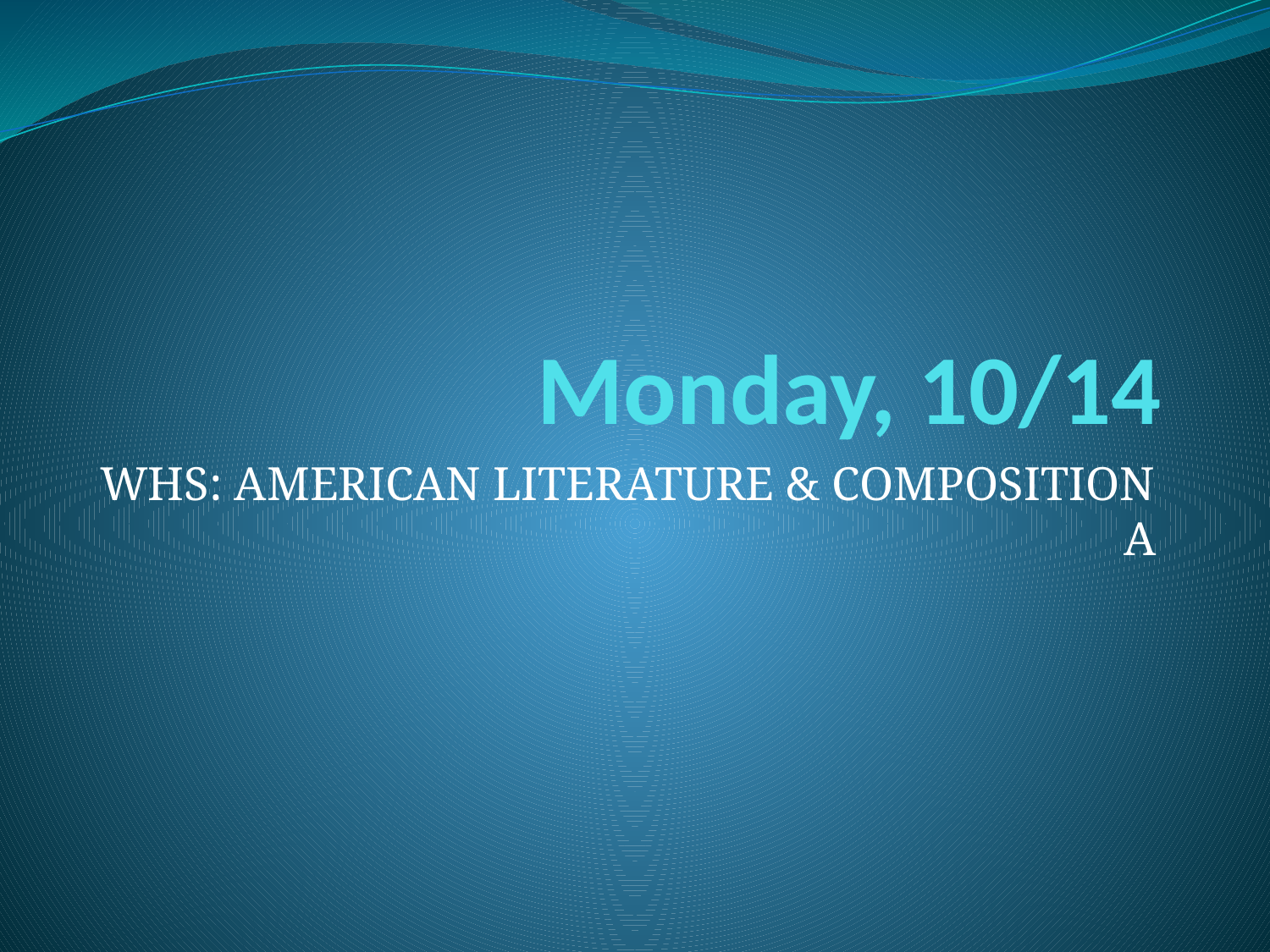

# Monday, 10/14
WHS: AMERICAN LITERATURE & COMPOSITION A